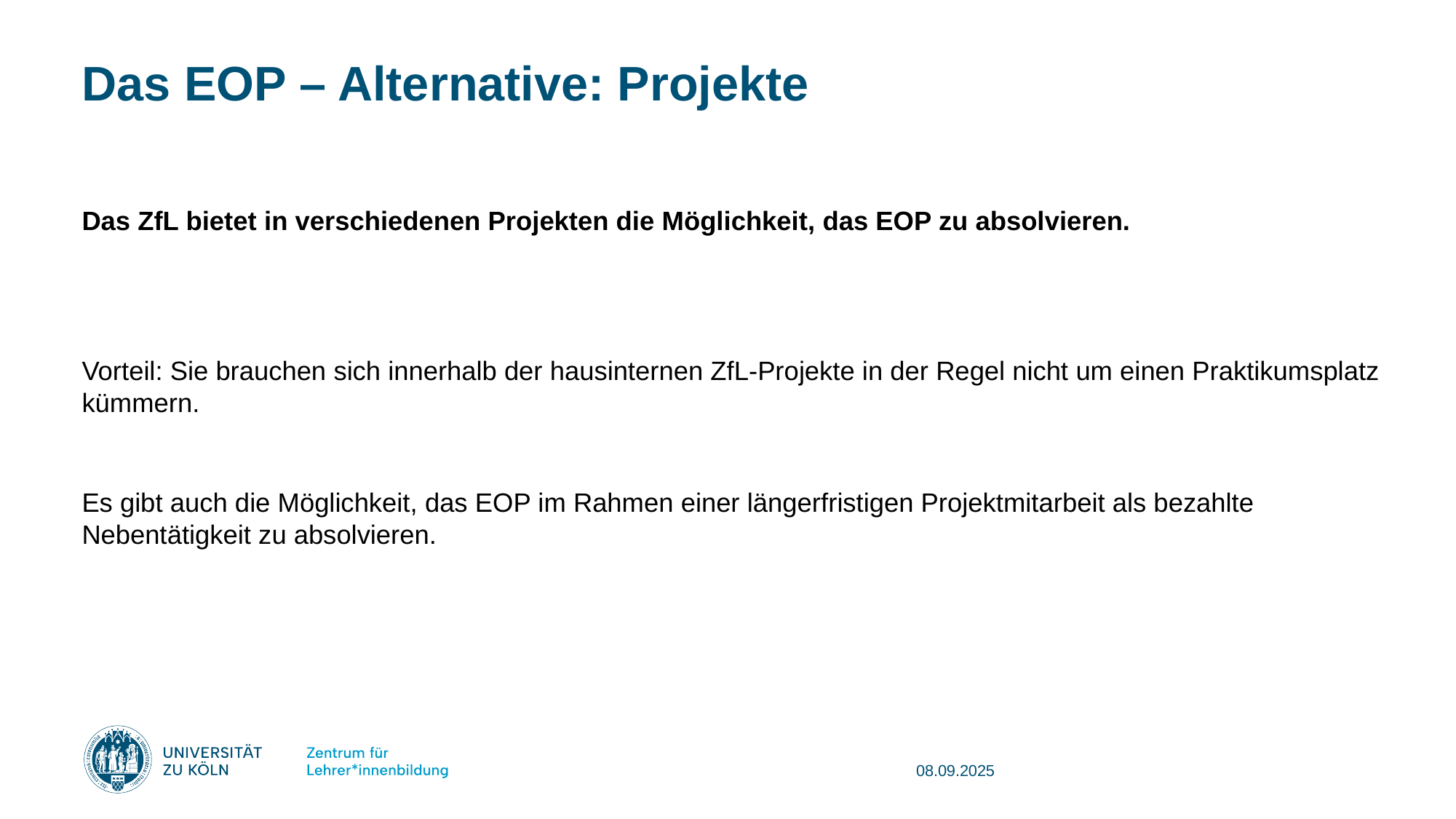

# Das EOP – Alternative: Projekte
Das ZfL bietet in verschiedenen Projekten die Möglichkeit, das EOP zu absolvieren.

Vorteil: Sie brauchen sich innerhalb der hausinternen ZfL-Projekte in der Regel nicht um einen Praktikumsplatz kümmern.

Es gibt auch die Möglichkeit, das EOP im Rahmen einer längerfristigen Projektmitarbeit als bezahlte Nebentätigkeit zu absolvieren.

08.09.2025